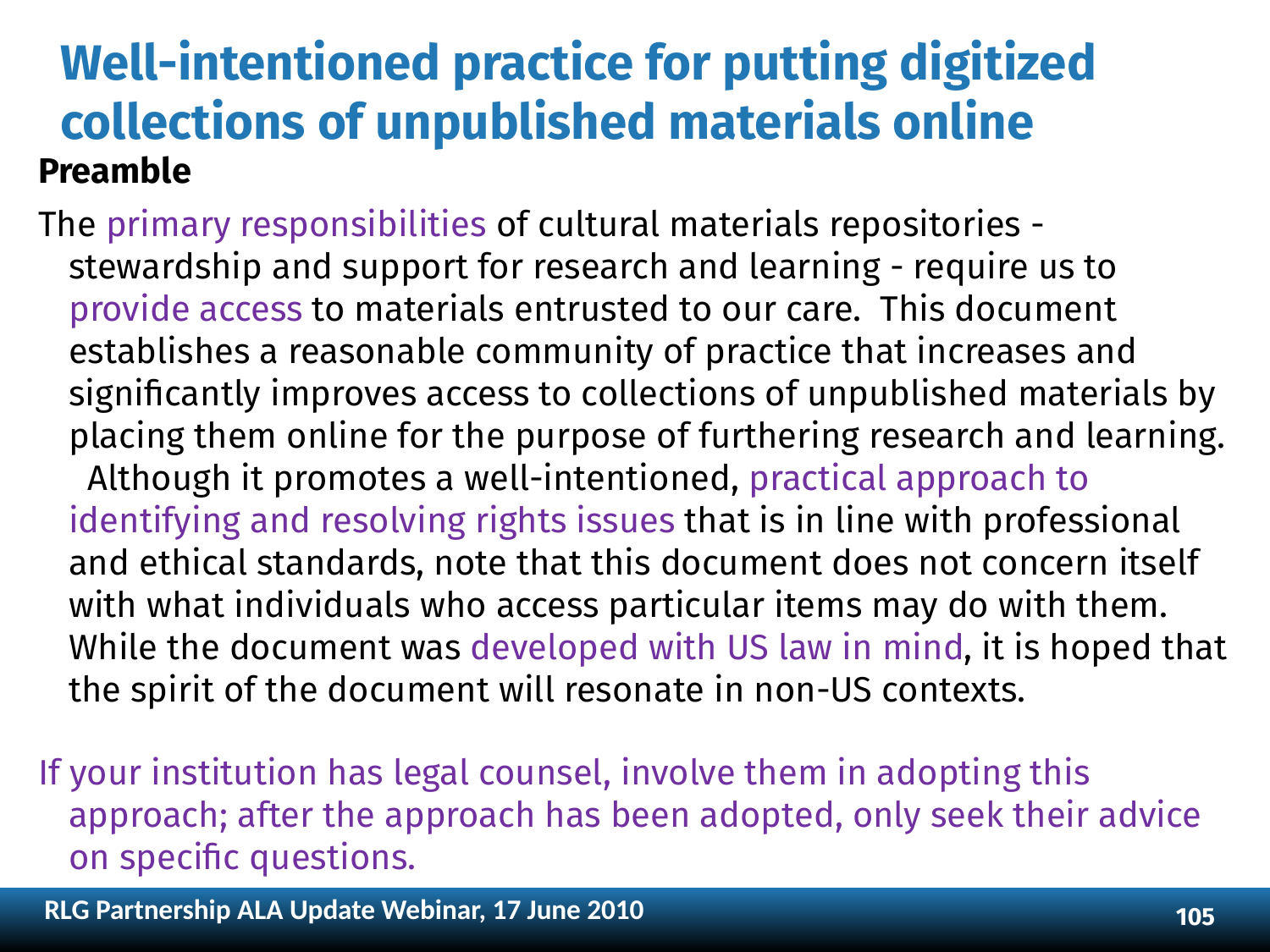

# Well-intentioned practice for putting digitized collections of unpublished materials online
Preamble
The primary responsibilities of cultural materials repositories - stewardship and support for research and learning - require us to provide access to materials entrusted to our care.  This document establishes a reasonable community of practice that increases and significantly improves access to collections of unpublished materials by placing them online for the purpose of furthering research and learning.   Although it promotes a well-intentioned, practical approach to identifying and resolving rights issues that is in line with professional and ethical standards, note that this document does not concern itself with what individuals who access particular items may do with them.   While the document was developed with US law in mind, it is hoped that the spirit of the document will resonate in non-US contexts.

If your institution has legal counsel, involve them in adopting this approach; after the approach has been adopted, only seek their advice on specific questions.